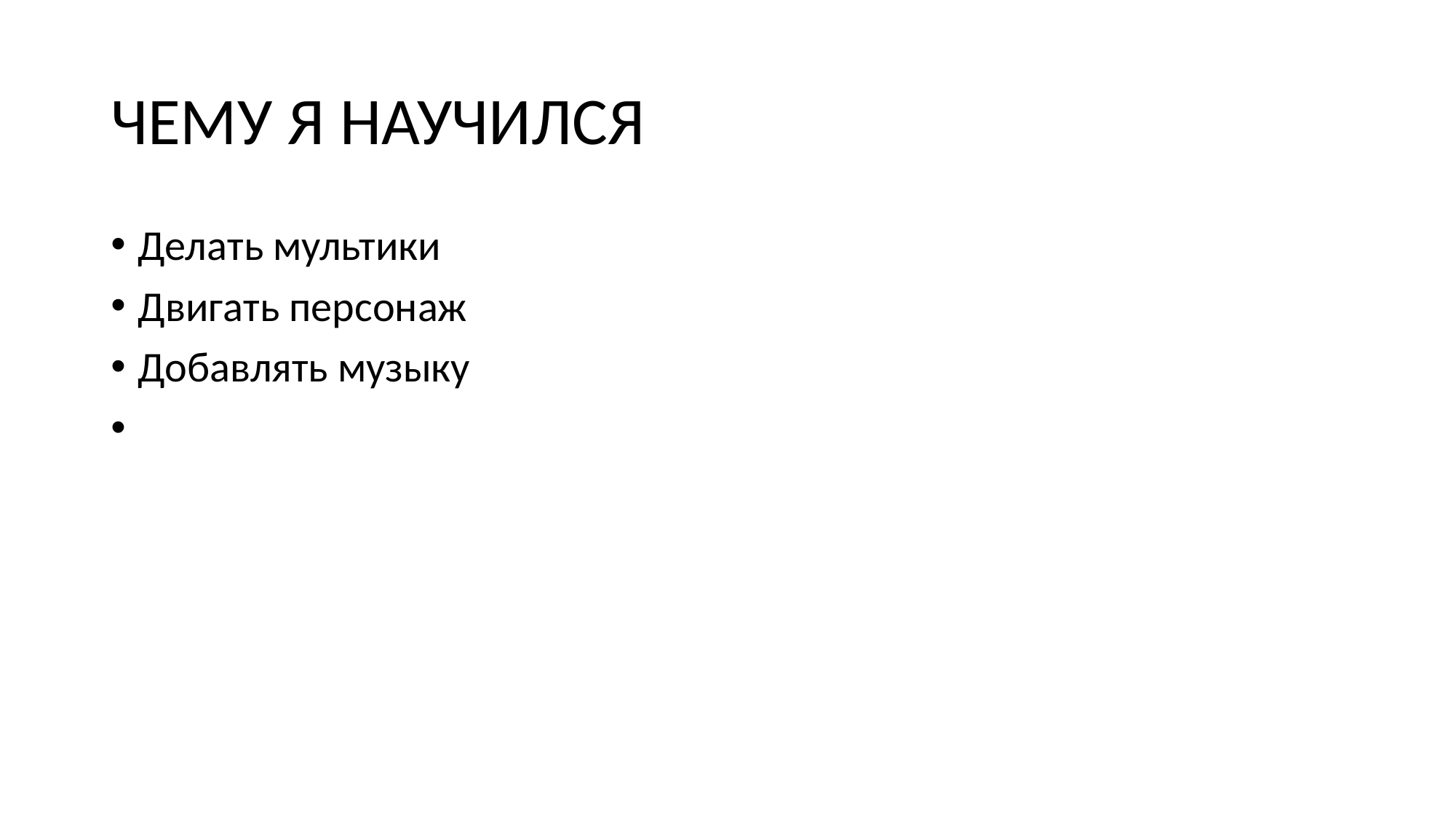

# ЧЕМУ Я НАУЧИЛСЯ
Делать мультики
Двигать персонаж
Добавлять музыку